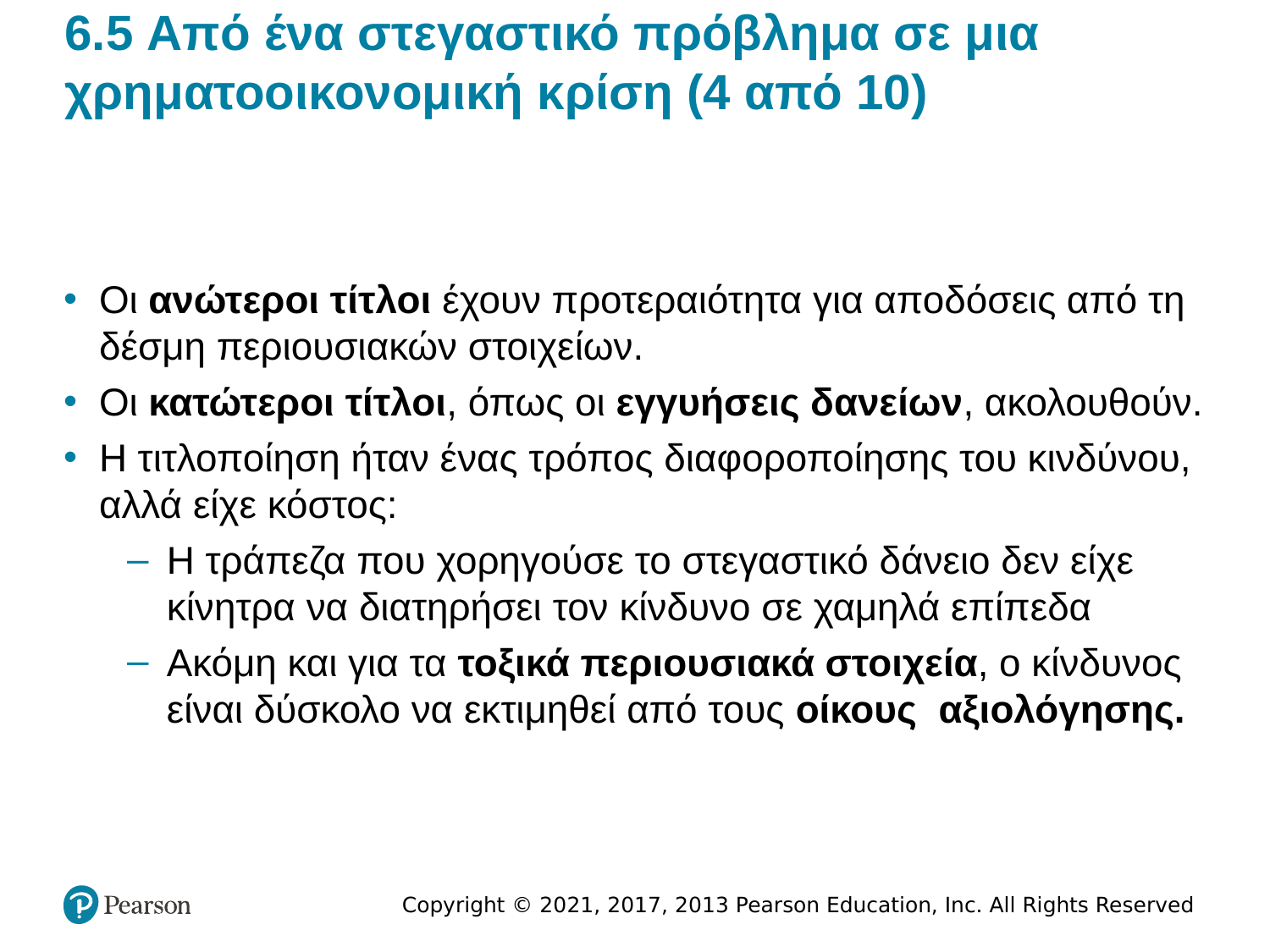

# 6.5 Από ένα στεγαστικό πρόβλημα σε μια χρηματοοικονομική κρίση (4 από 10)
Οι ανώτεροι τίτλοι έχουν προτεραιότητα για αποδόσεις από τη δέσμη περιουσιακών στοιχείων.
Οι κατώτεροι τίτλοι, όπως οι εγγυήσεις δανείων, ακολουθούν.
Η τιτλοποίηση ήταν ένας τρόπος διαφοροποίησης του κινδύνου, αλλά είχε κόστος:
Η τράπεζα που χορηγούσε το στεγαστικό δάνειο δεν είχε κίνητρα να διατηρήσει τον κίνδυνο σε χαμηλά επίπεδα
Ακόμη και για τα τοξικά περιουσιακά στοιχεία, ο κίνδυνος είναι δύσκολο να εκτιμηθεί από τους οίκους  αξιολόγησης.